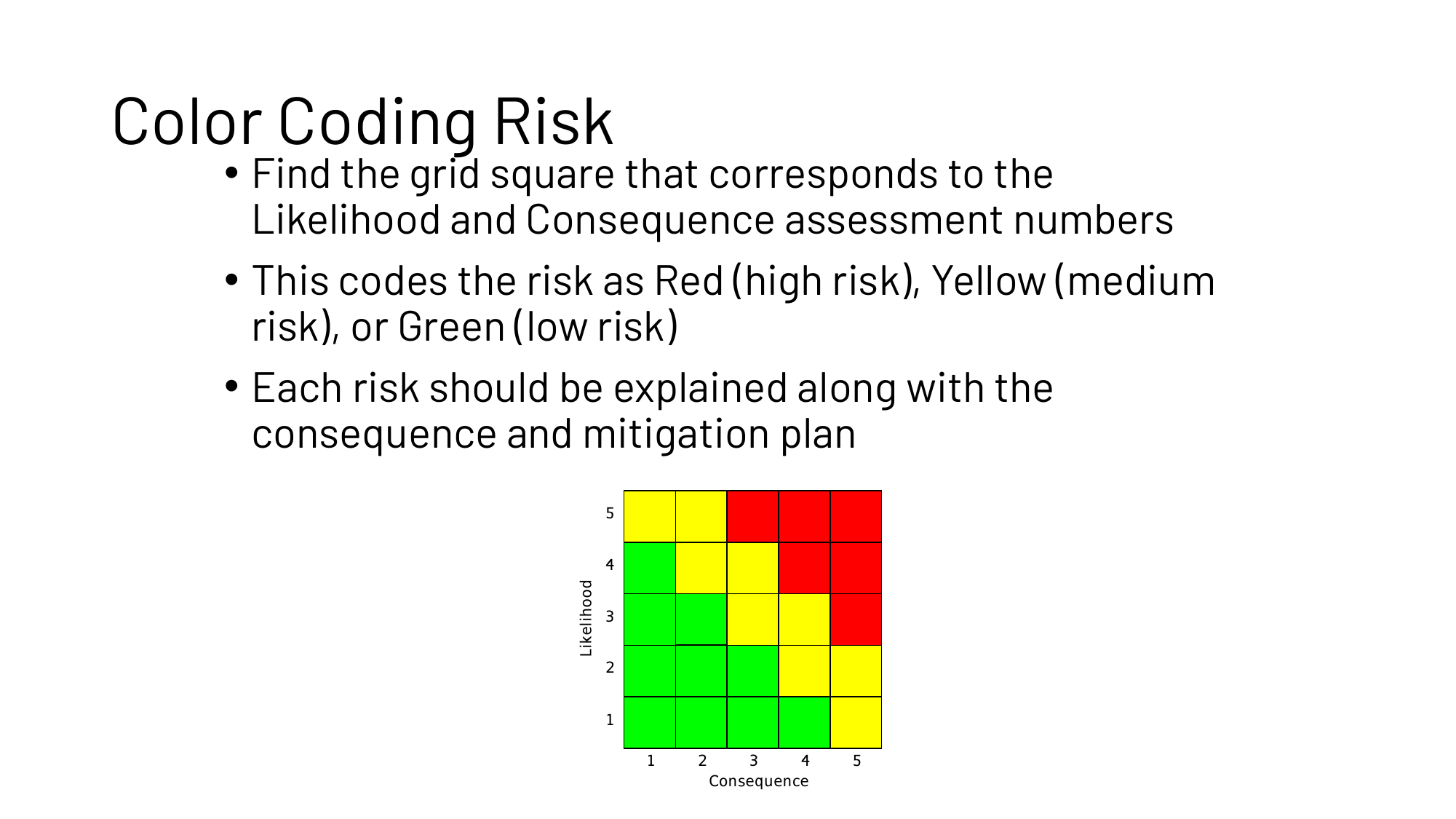

# Color Coding Risk
Find the grid square that corresponds to the Likelihood and Consequence assessment numbers
This codes the risk as Red (high risk), Yellow (medium risk), or Green (low risk)
Each risk should be explained along with the consequence and mitigation plan

 5

 4

 3
Likelihood

 2

 1
 1
 2
 3
 4
 5
Consequence